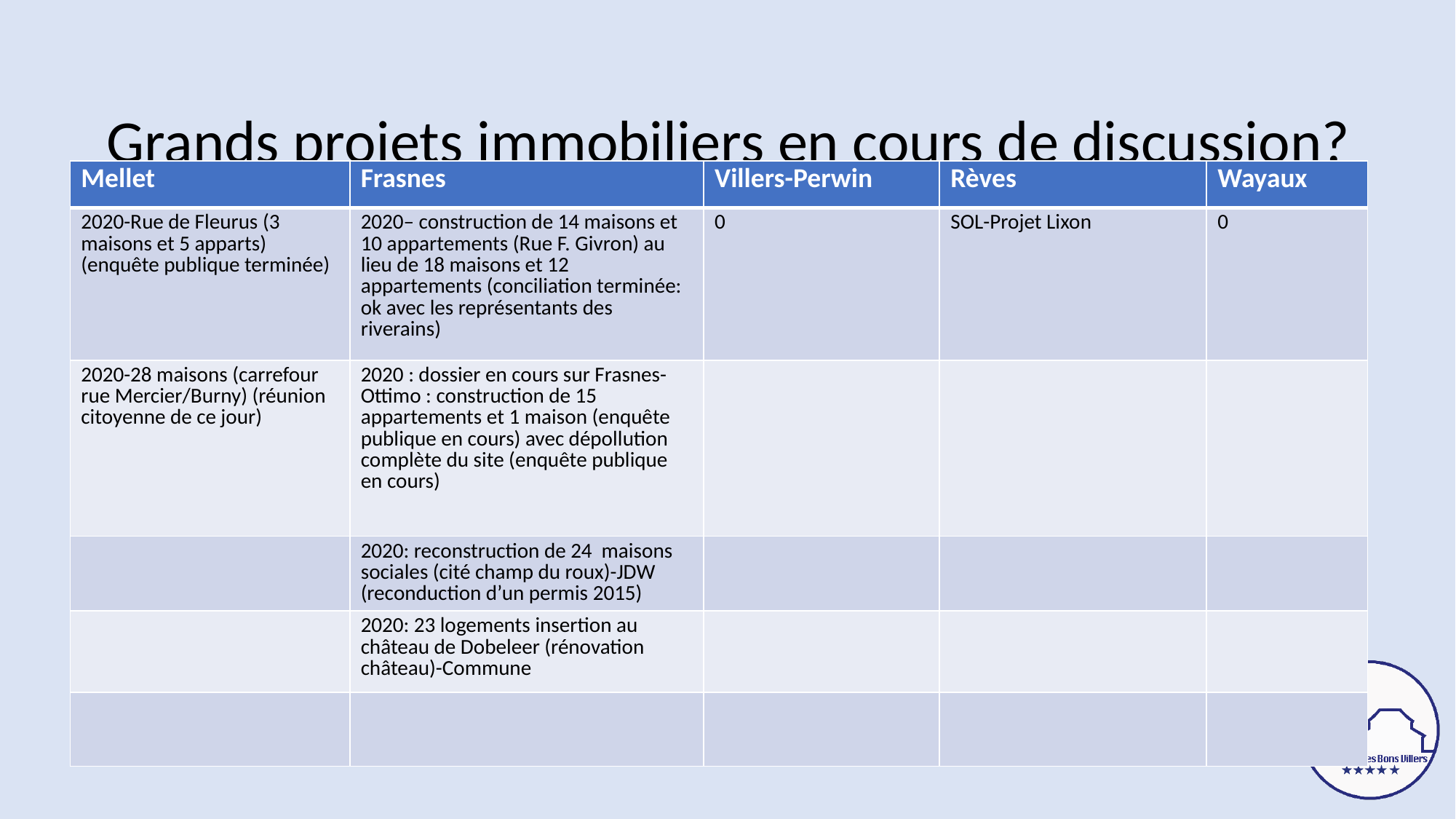

# Grands projets immobiliers en cours de discussion?

| Mellet | Frasnes | Villers-Perwin | Rèves | Wayaux |
| --- | --- | --- | --- | --- |
| 2020-Rue de Fleurus (3 maisons et 5 apparts) (enquête publique terminée) | 2020– construction de 14 maisons et 10 appartements (Rue F. Givron) au lieu de 18 maisons et 12 appartements (conciliation terminée: ok avec les représentants des riverains) | 0 | SOL-Projet Lixon | 0 |
| 2020-28 maisons (carrefour rue Mercier/Burny) (réunion citoyenne de ce jour) | 2020 : dossier en cours sur Frasnes-Ottimo : construction de 15 appartements et 1 maison (enquête publique en cours) avec dépollution complète du site (enquête publique en cours) |  |  |  |
|  | 2020: reconstruction de 24 maisons sociales (cité champ du roux)-JDW (reconduction d’un permis 2015) |  |  |  |
|  | 2020: 23 logements insertion au château de Dobeleer (rénovation château)-Commune |  |  |  |
|  |  |  |  |  |